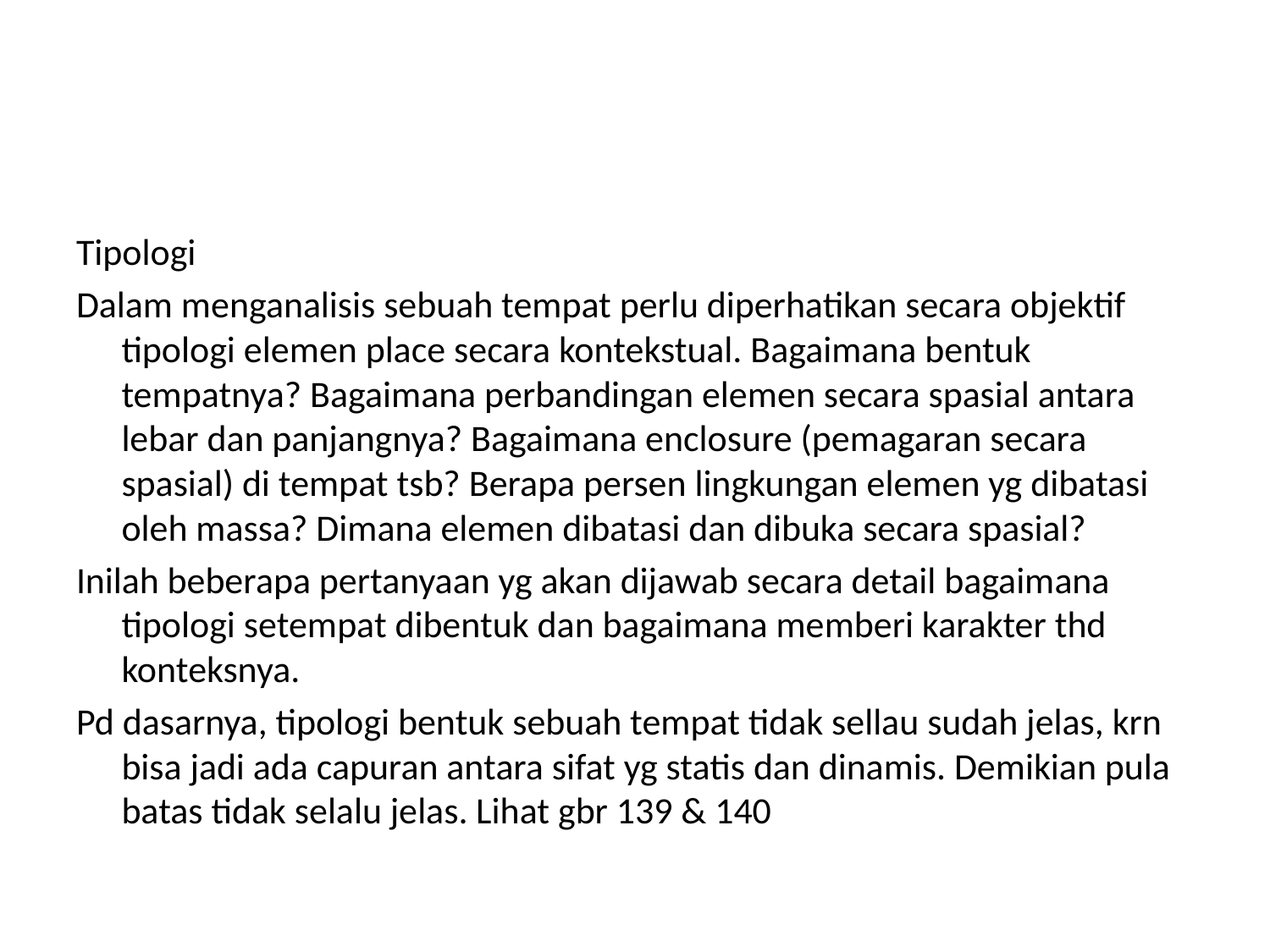

#
Tipologi
Dalam menganalisis sebuah tempat perlu diperhatikan secara objektif tipologi elemen place secara kontekstual. Bagaimana bentuk tempatnya? Bagaimana perbandingan elemen secara spasial antara lebar dan panjangnya? Bagaimana enclosure (pemagaran secara spasial) di tempat tsb? Berapa persen lingkungan elemen yg dibatasi oleh massa? Dimana elemen dibatasi dan dibuka secara spasial?
Inilah beberapa pertanyaan yg akan dijawab secara detail bagaimana tipologi setempat dibentuk dan bagaimana memberi karakter thd konteksnya.
Pd dasarnya, tipologi bentuk sebuah tempat tidak sellau sudah jelas, krn bisa jadi ada capuran antara sifat yg statis dan dinamis. Demikian pula batas tidak selalu jelas. Lihat gbr 139 & 140